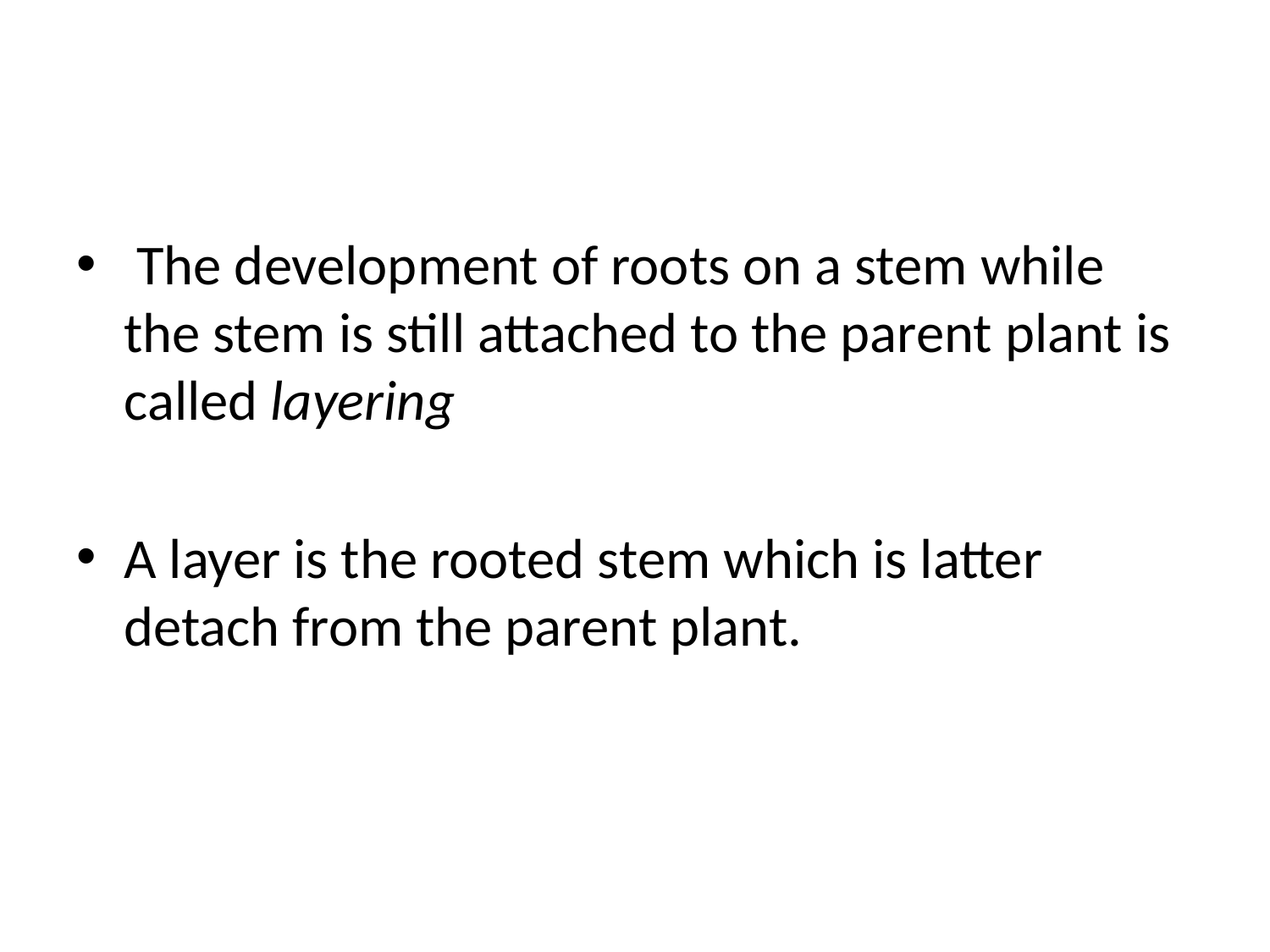

The development of roots on a stem while the stem is still attached to the parent plant is called layering

A layer is the rooted stem which is latter detach from the parent plant.